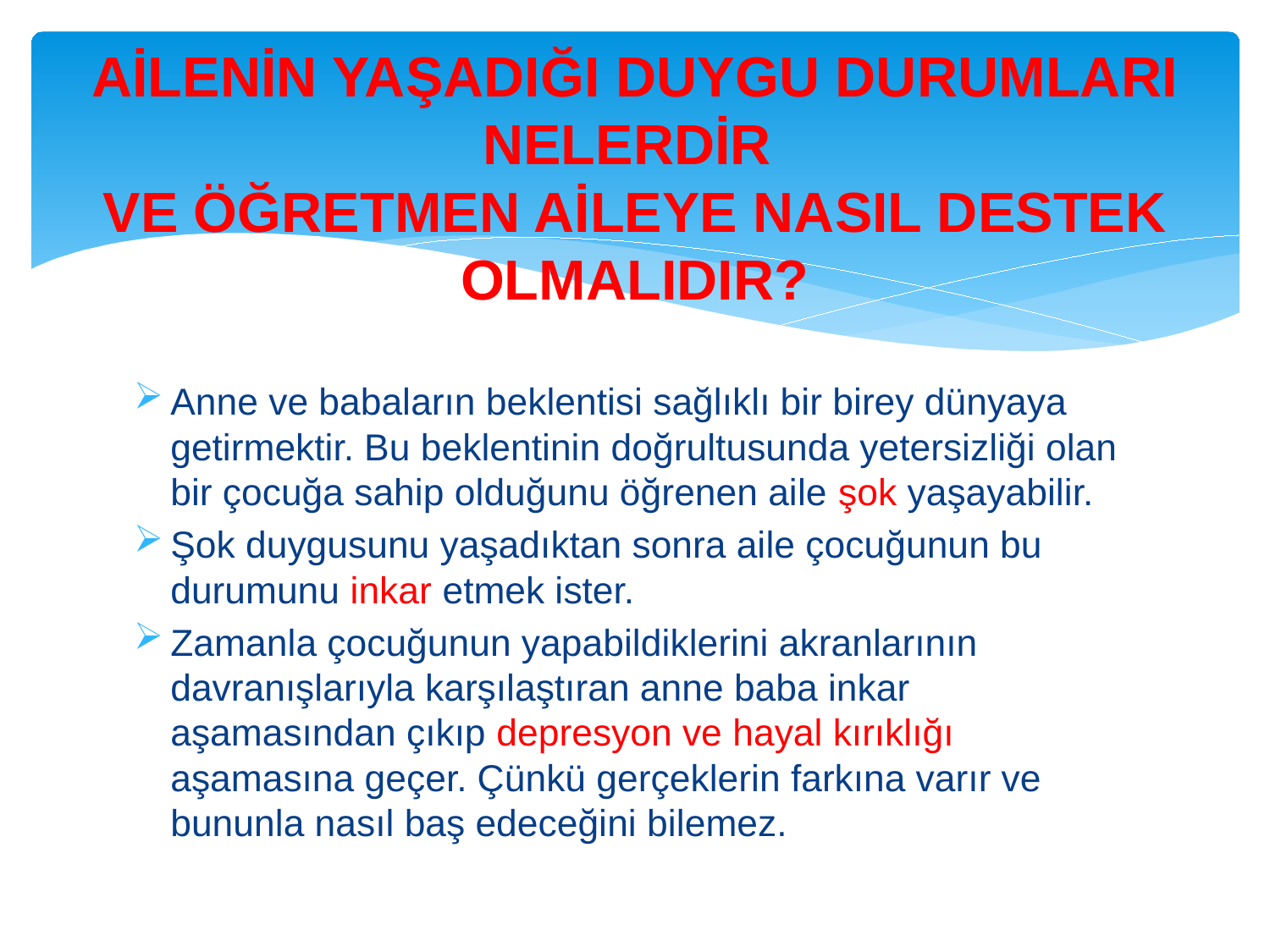

# AİLENİN YAŞADIĞI DUYGU DURUMLARI NELERDİR VE ÖĞRETMEN AİLEYE NASIL DESTEK OLMALIDIR?
Anne ve babaların beklentisi sağlıklı bir birey dünyaya getirmektir. Bu beklentinin doğrultusunda yetersizliği olan bir çocuğa sahip olduğunu öğrenen aile şok yaşayabilir.
Şok duygusunu yaşadıktan sonra aile çocuğunun bu durumunu inkar etmek ister.
Zamanla çocuğunun yapabildiklerini akranlarının davranışlarıyla karşılaştıran anne baba inkar aşamasından çıkıp depresyon ve hayal kırıklığı aşamasına geçer. Çünkü gerçeklerin farkına varır ve bununla nasıl baş edeceğini bilemez.